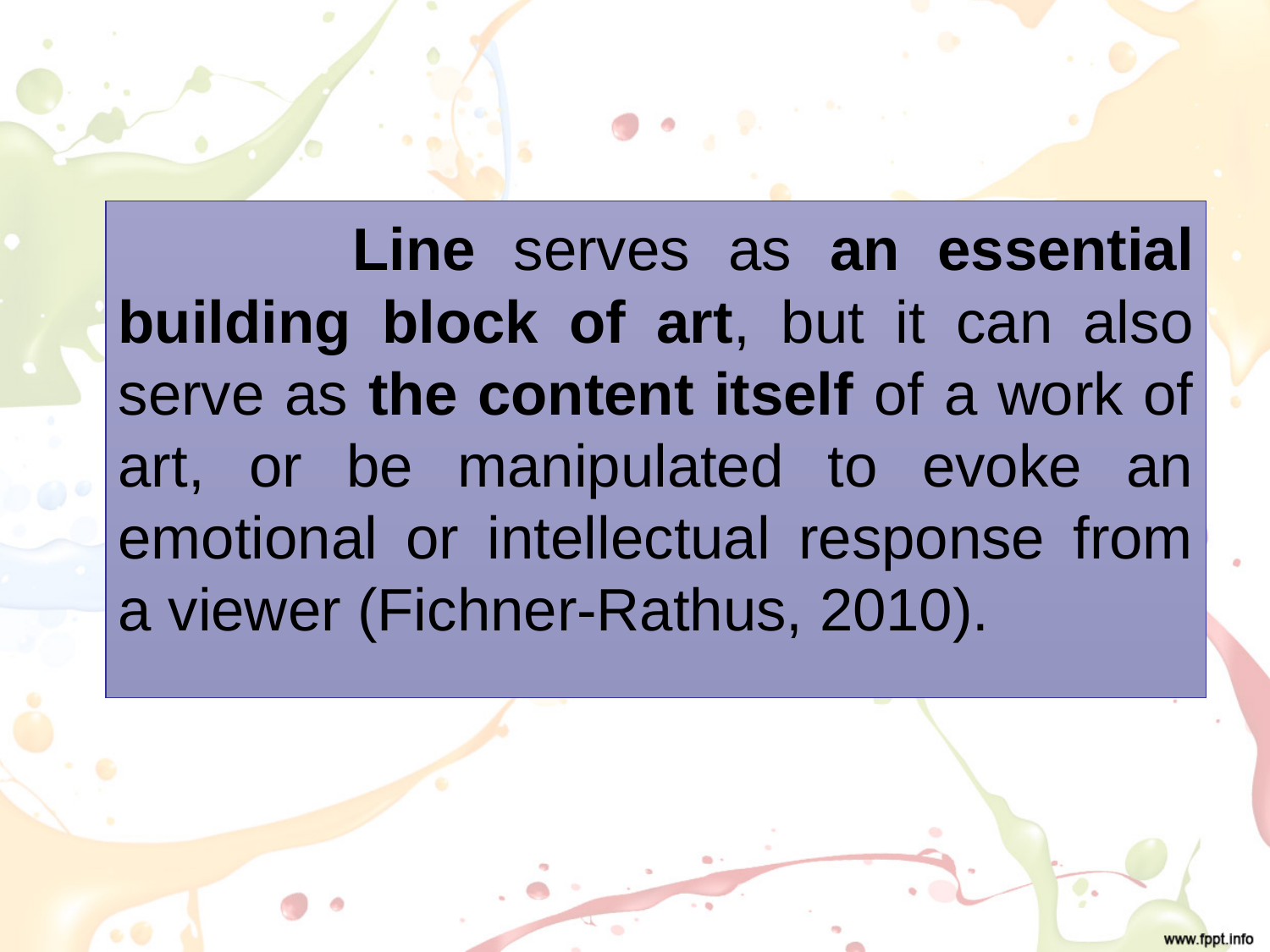

Line serves as an essential building block of art, but it can also serve as the content itself of a work of art, or be manipulated to evoke an emotional or intellectual response from a viewer (Fichner-Rathus, 2010).